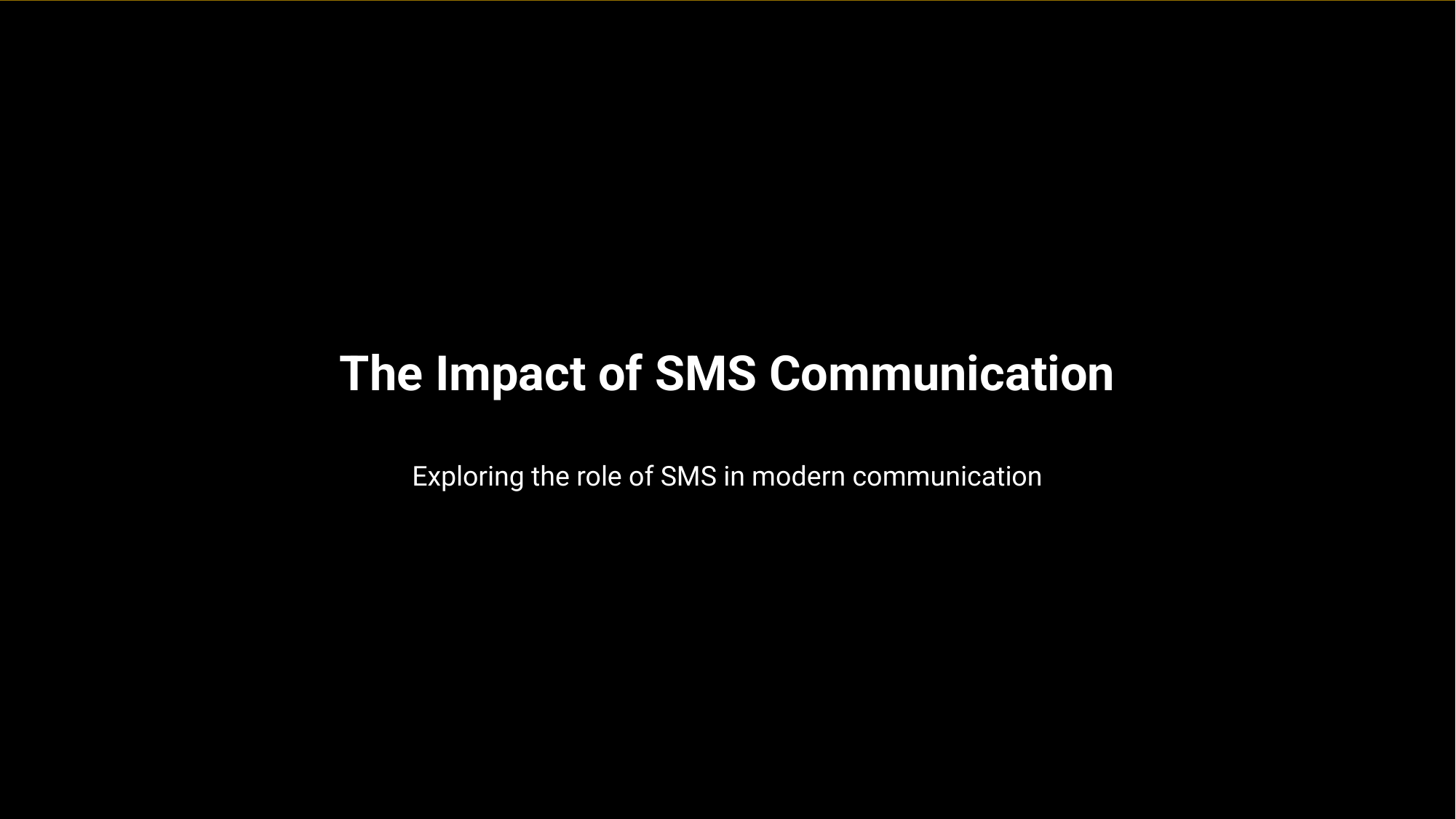

The Impact of SMS Communication
Exploring the role of SMS in modern communication